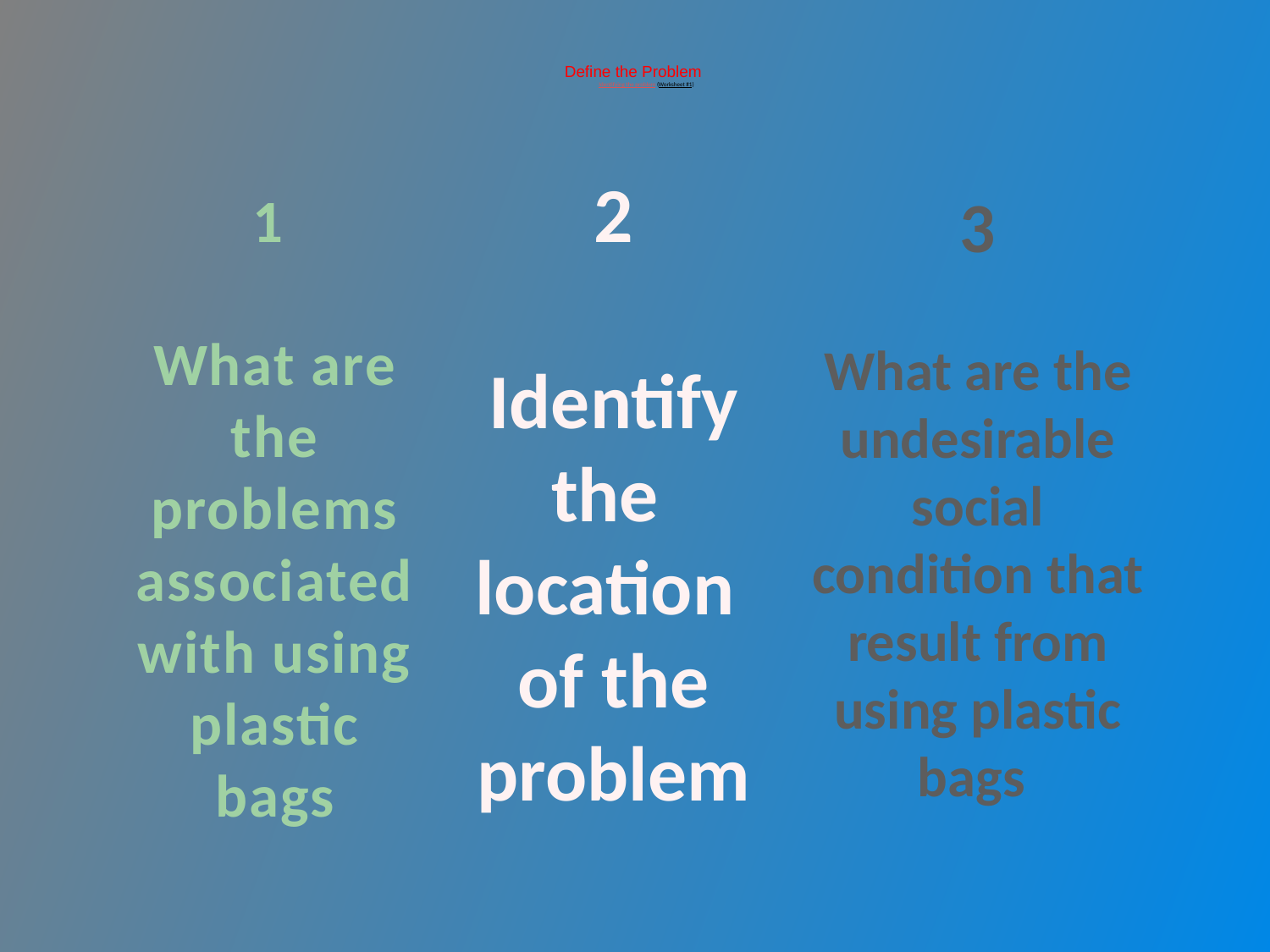

# Define the Problem  Identifying the problem (Worksheet #1)
2

Identify the  location  of the problem
1

What are the problems associated with using plastic bags
3

What are the undesirable social condition that result from using plastic bags